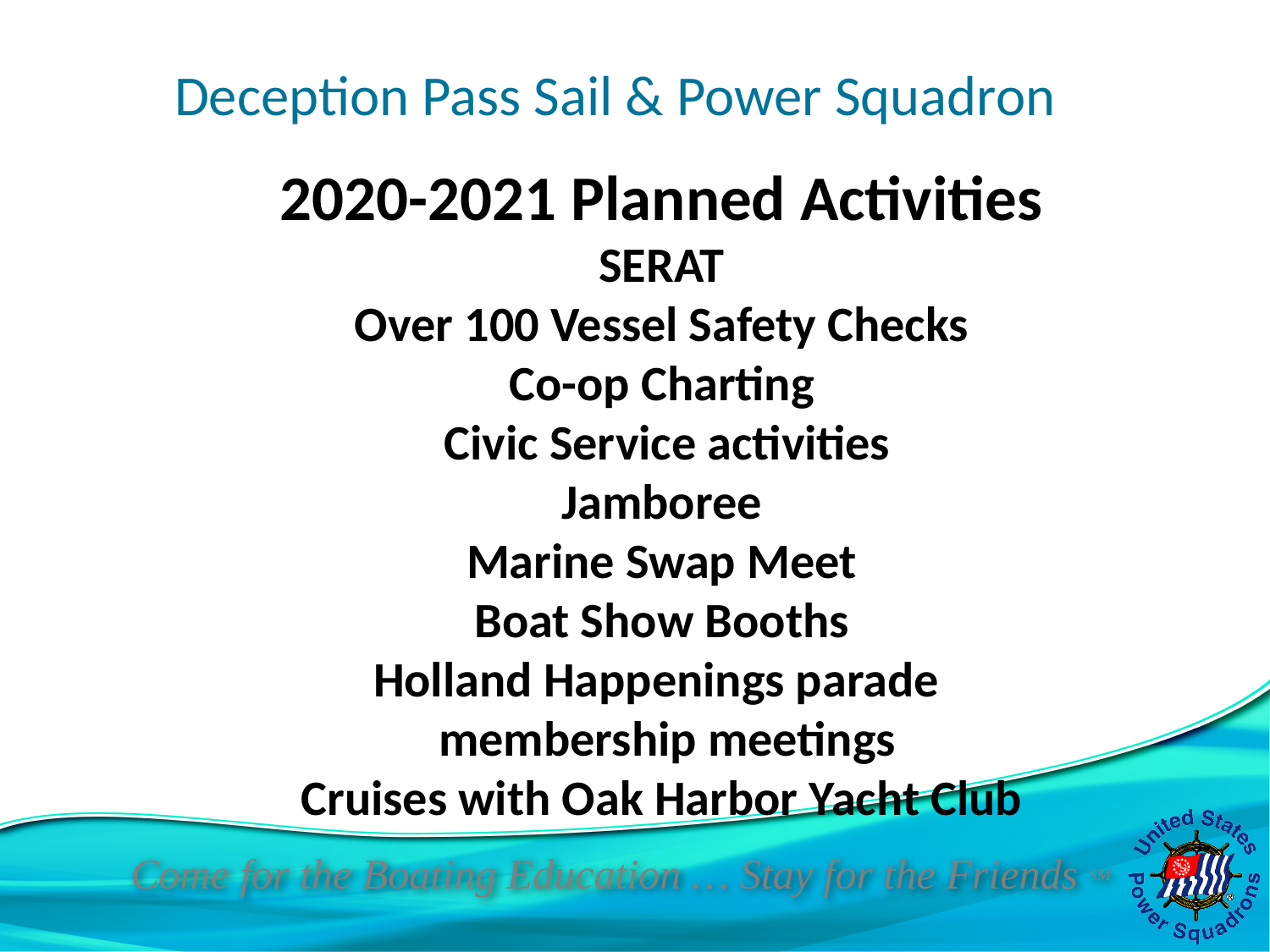

# Deception Pass Sail & Power Squadron
2020-2021 Planned Activities
SERAT
Over 100 Vessel Safety Checks
Co-op Charting
 Civic Service activities
Jamboree
Marine Swap Meet
Boat Show Booths
Holland Happenings parade
 membership meetings
Cruises with Oak Harbor Yacht Club